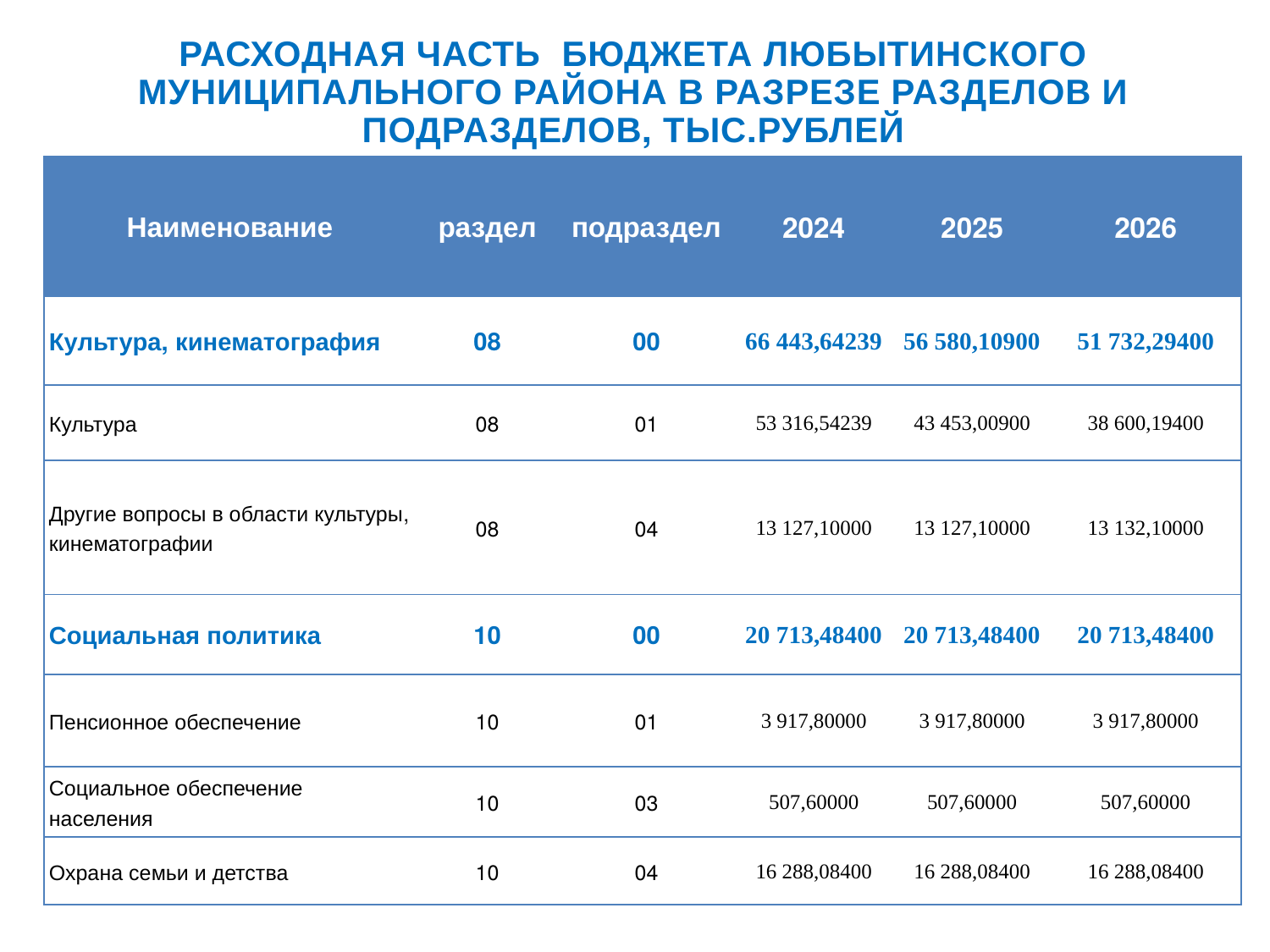

Расходная часть  бюджета любытинского муниципального района в разрезе разделов и подразделов, тыс.рублей
| Наименование | раздел | подраздел | 2024 | 2025 | 2026 |
| --- | --- | --- | --- | --- | --- |
| Культура, кинематография | 08 | 00 | 66 443,64239 | 56 580,10900 | 51 732,29400 |
| Культура | 08 | 01 | 53 316,54239 | 43 453,00900 | 38 600,19400 |
| Другие вопросы в области культуры, кинематографии | 08 | 04 | 13 127,10000 | 13 127,10000 | 13 132,10000 |
| Социальная политика | 10 | 00 | 20 713,48400 | 20 713,48400 | 20 713,48400 |
| Пенсионное обеспечение | 10 | 01 | 3 917,80000 | 3 917,80000 | 3 917,80000 |
| Социальное обеспечение населения | 10 | 03 | 507,60000 | 507,60000 | 507,60000 |
| Охрана семьи и детства | 10 | 04 | 16 288,08400 | 16 288,08400 | 16 288,08400 |